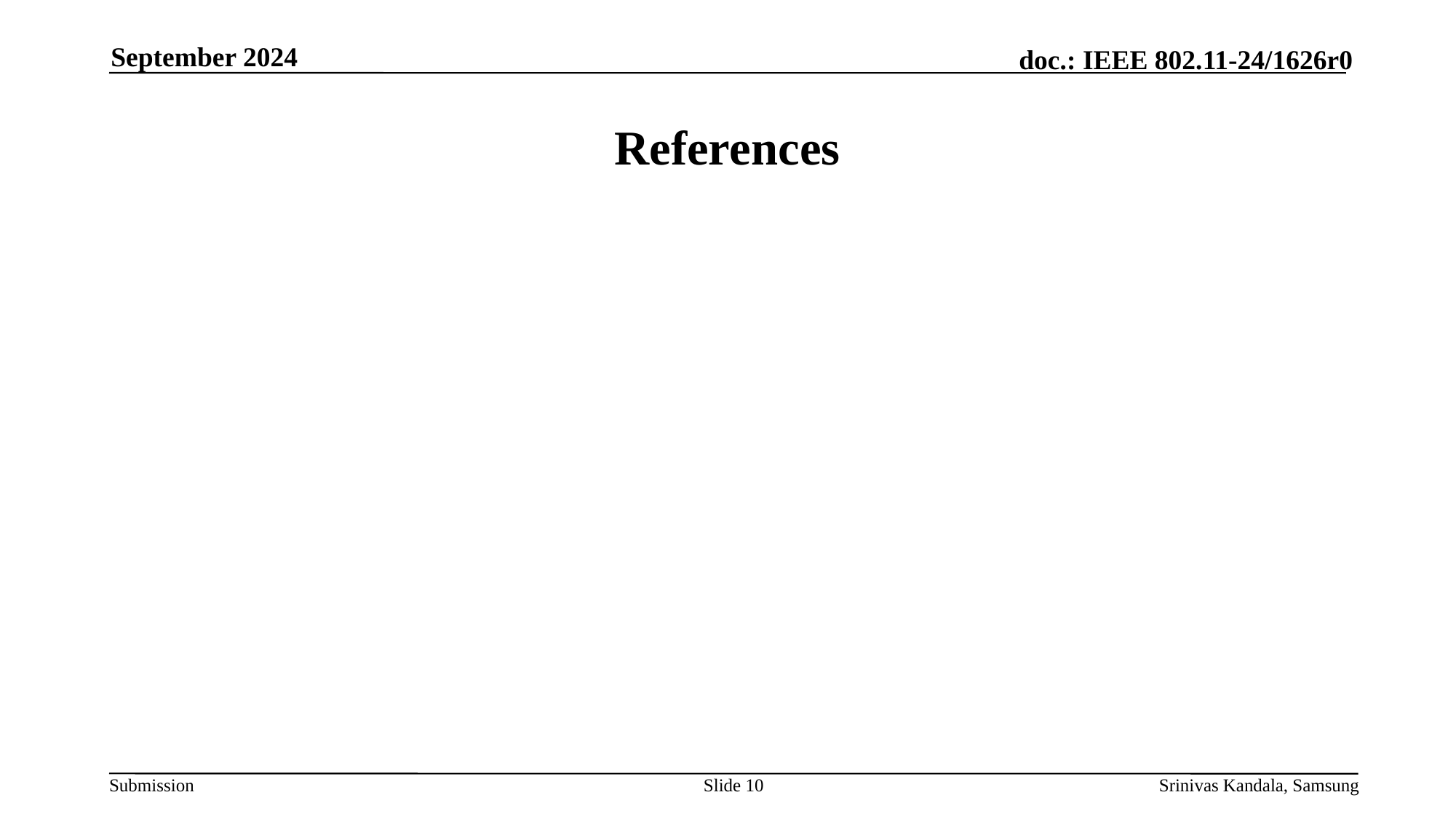

September 2024
# References

Slide 10
Srinivas Kandala, Samsung